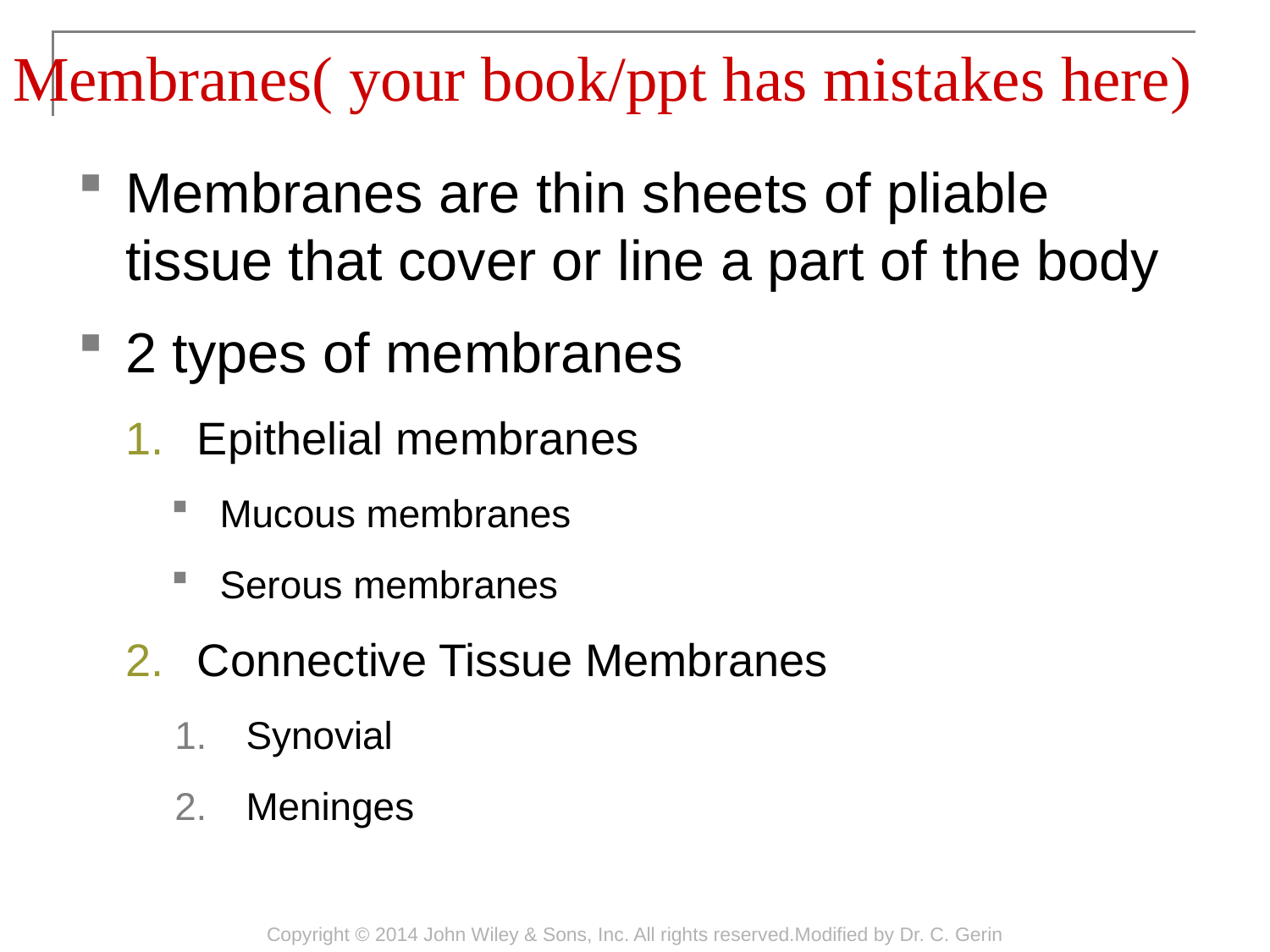

# Membranes( your book/ppt has mistakes here)
Membranes are thin sheets of pliable tissue that cover or line a part of the body
2 types of membranes
Epithelial membranes
Mucous membranes
Serous membranes
Connective Tissue Membranes
Synovial
Meninges
Copyright © 2014 John Wiley & Sons, Inc. All rights reserved.Modified by Dr. C. Gerin